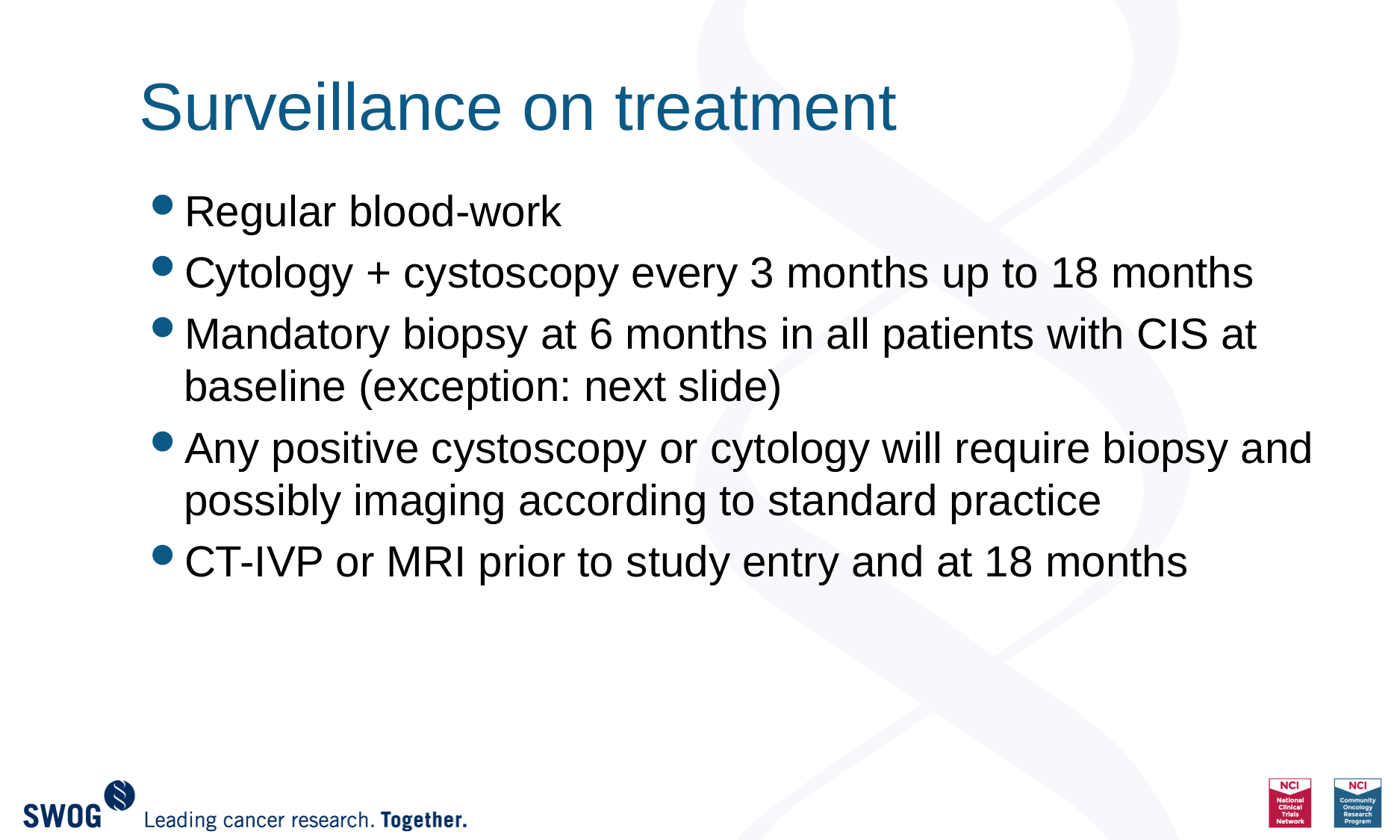

# Surveillance on treatment
Regular blood-work
Cytology + cystoscopy every 3 months up to 18 months
Mandatory biopsy at 6 months in all patients with CIS at baseline (exception: next slide)
Any positive cystoscopy or cytology will require biopsy and possibly imaging according to standard practice
CT-IVP or MRI prior to study entry and at 18 months